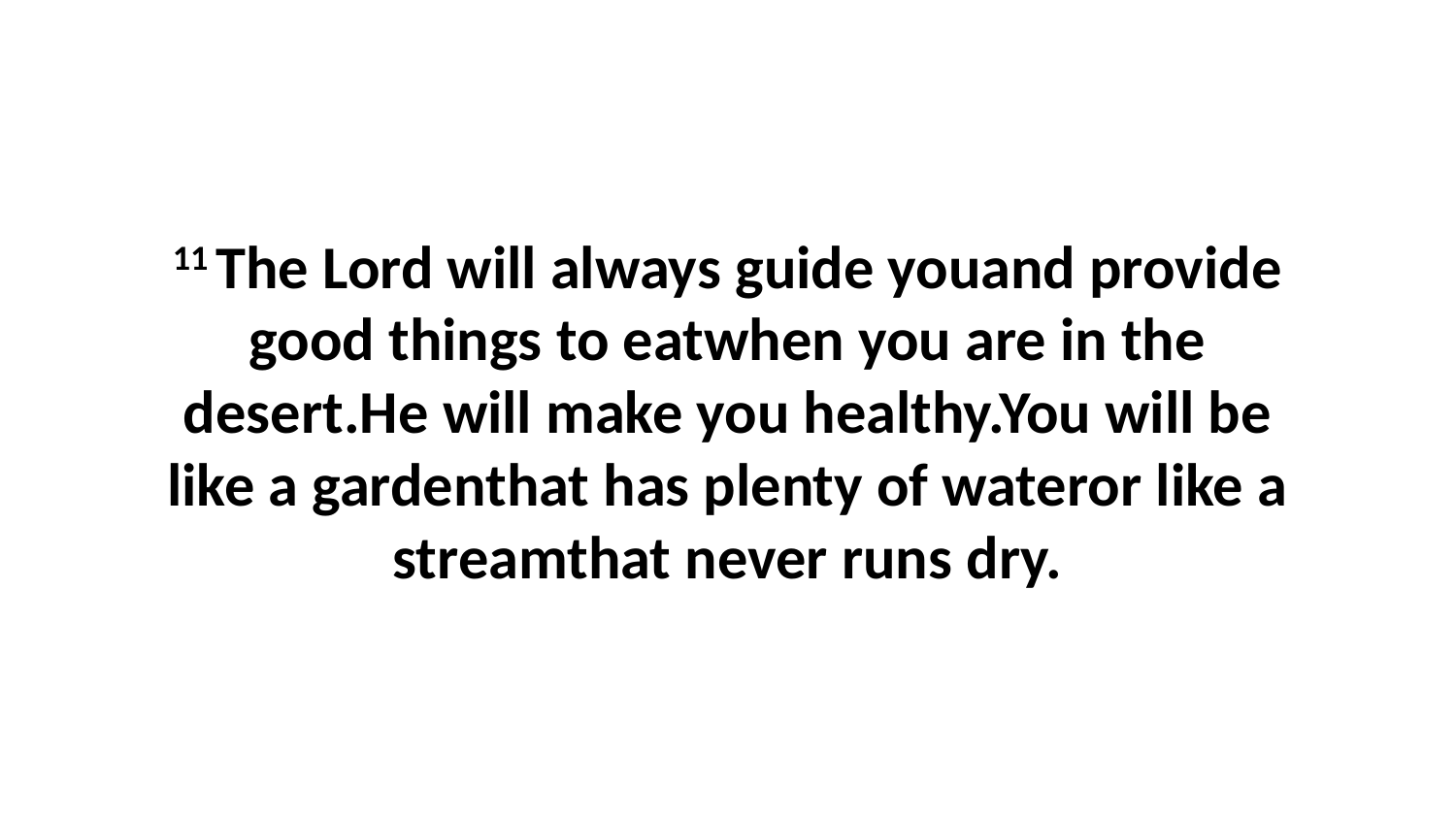

11 The Lord will always guide youand provide good things to eatwhen you are in the desert.He will make you healthy.You will be like a gardenthat has plenty of wateror like a streamthat never runs dry.